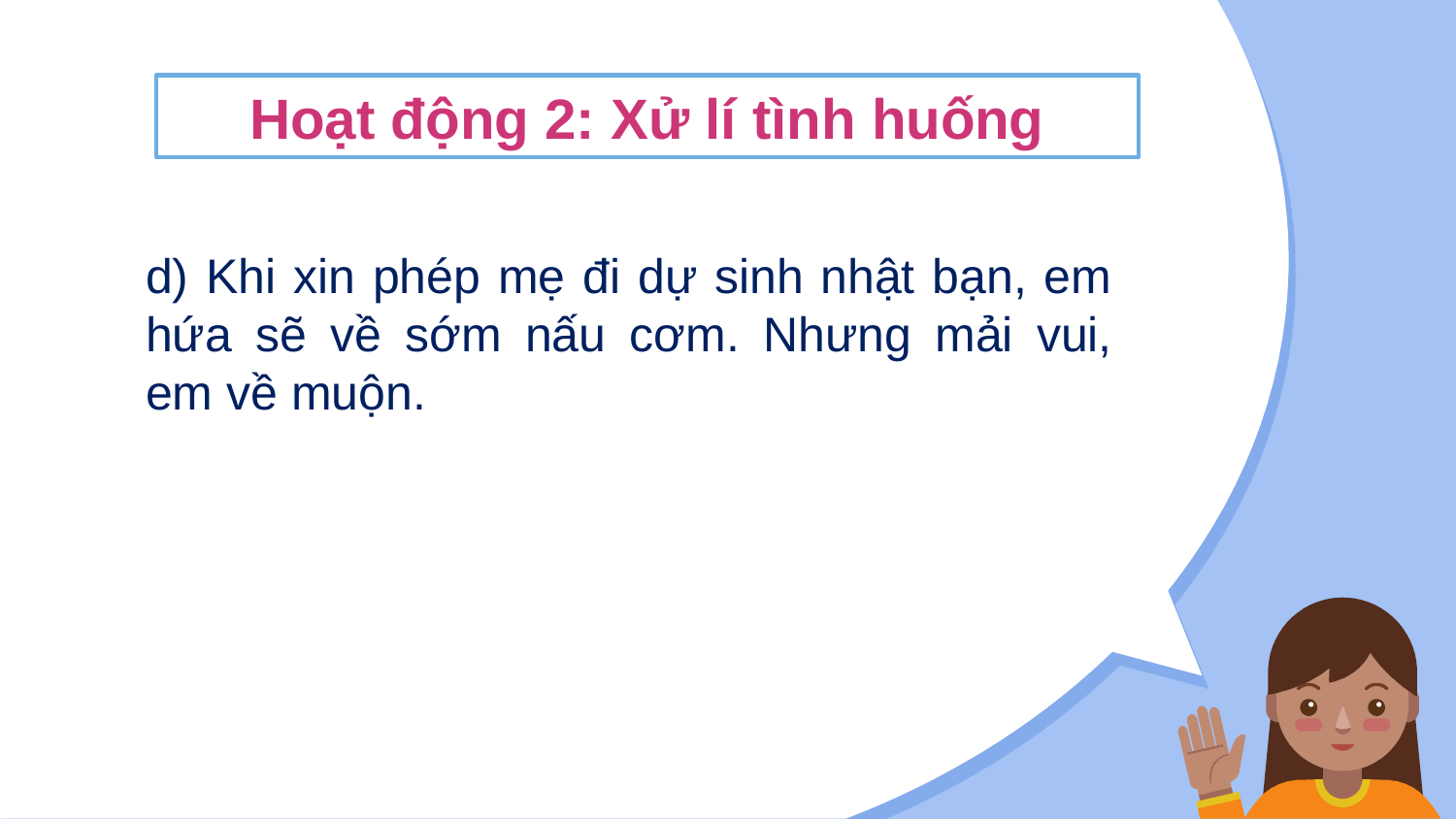

Hoạt động 2: Xử lí tình huống
d) Khi xin phép mẹ đi dự sinh nhật bạn, em hứa sẽ về sớm nấu cơm. Nhưng mải vui, em về muộn.